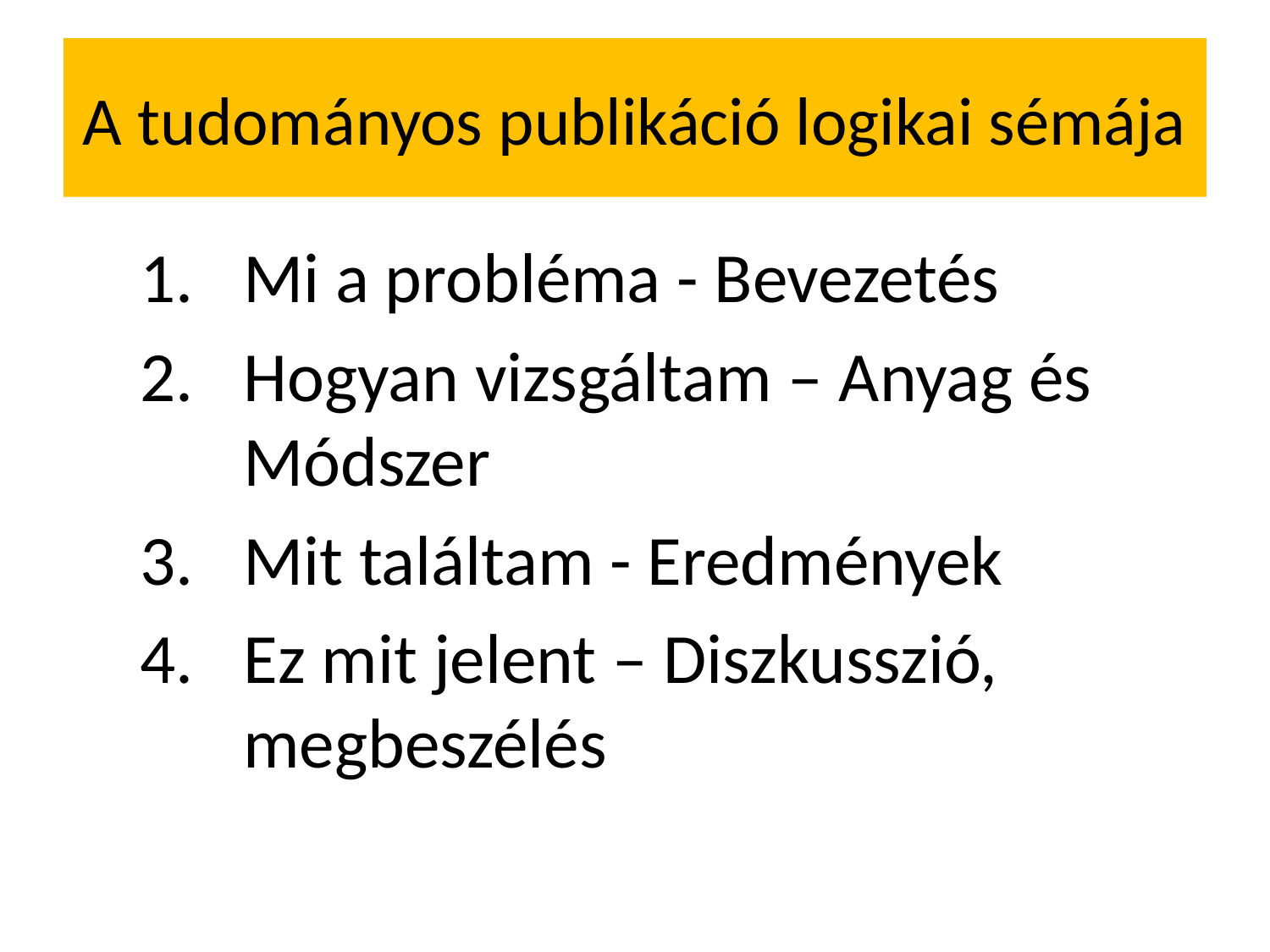

# A tudományos publikáció logikai sémája
  Mi a probléma - Bevezetés
Hogyan vizsgáltam – Anyag és Módszer
Mit találtam - Eredmények
Ez mit jelent – Diszkusszió, megbeszélés